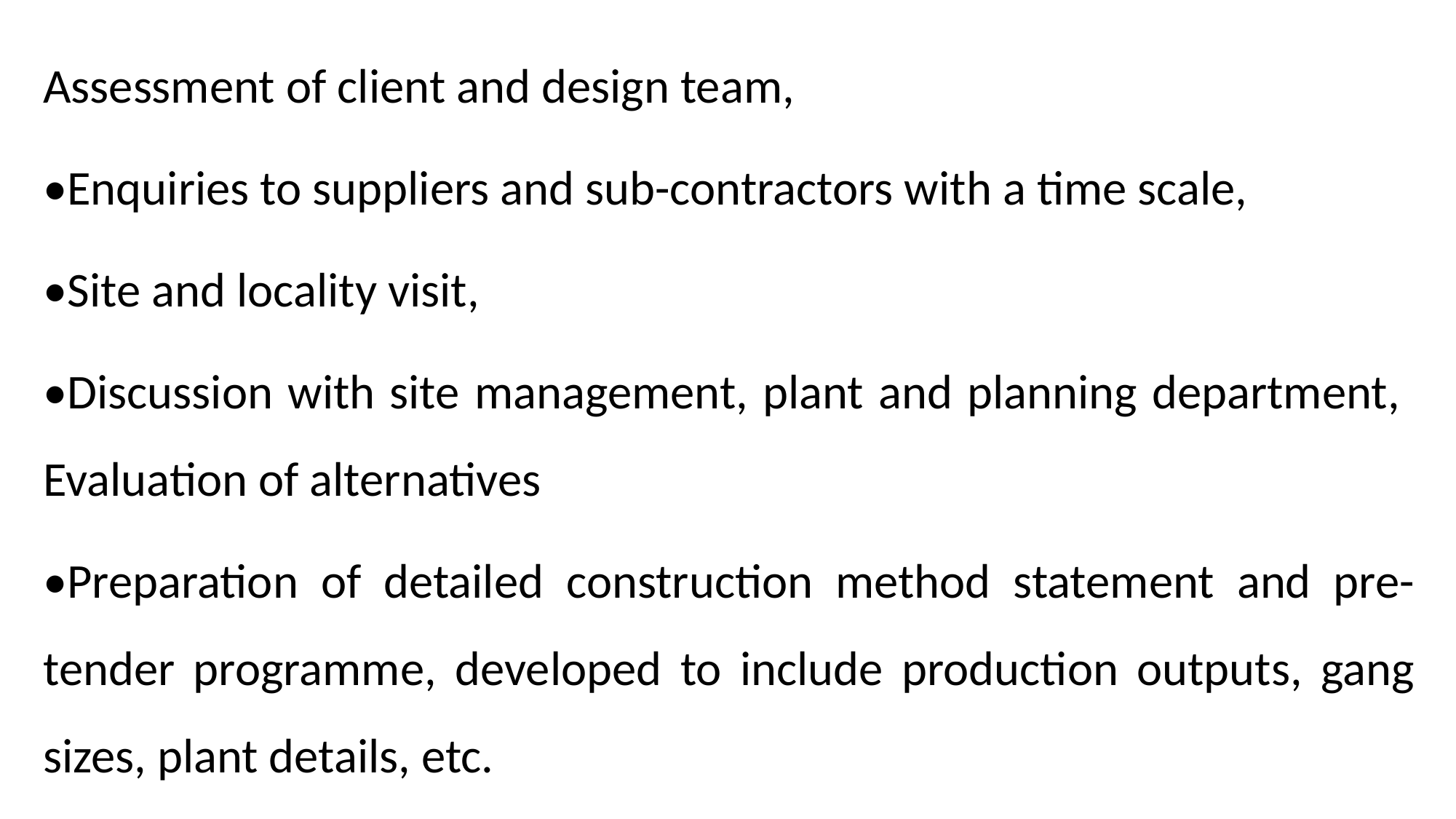

Assessment of client and design team,
•Enquiries to suppliers and sub-contractors with a time scale,
•Site and locality visit,
•Discussion with site management, plant and planning department,  Evaluation of alternatives
•Preparation of detailed construction method statement and pre-tender programme, developed to include production outputs, gang sizes, plant details, etc.